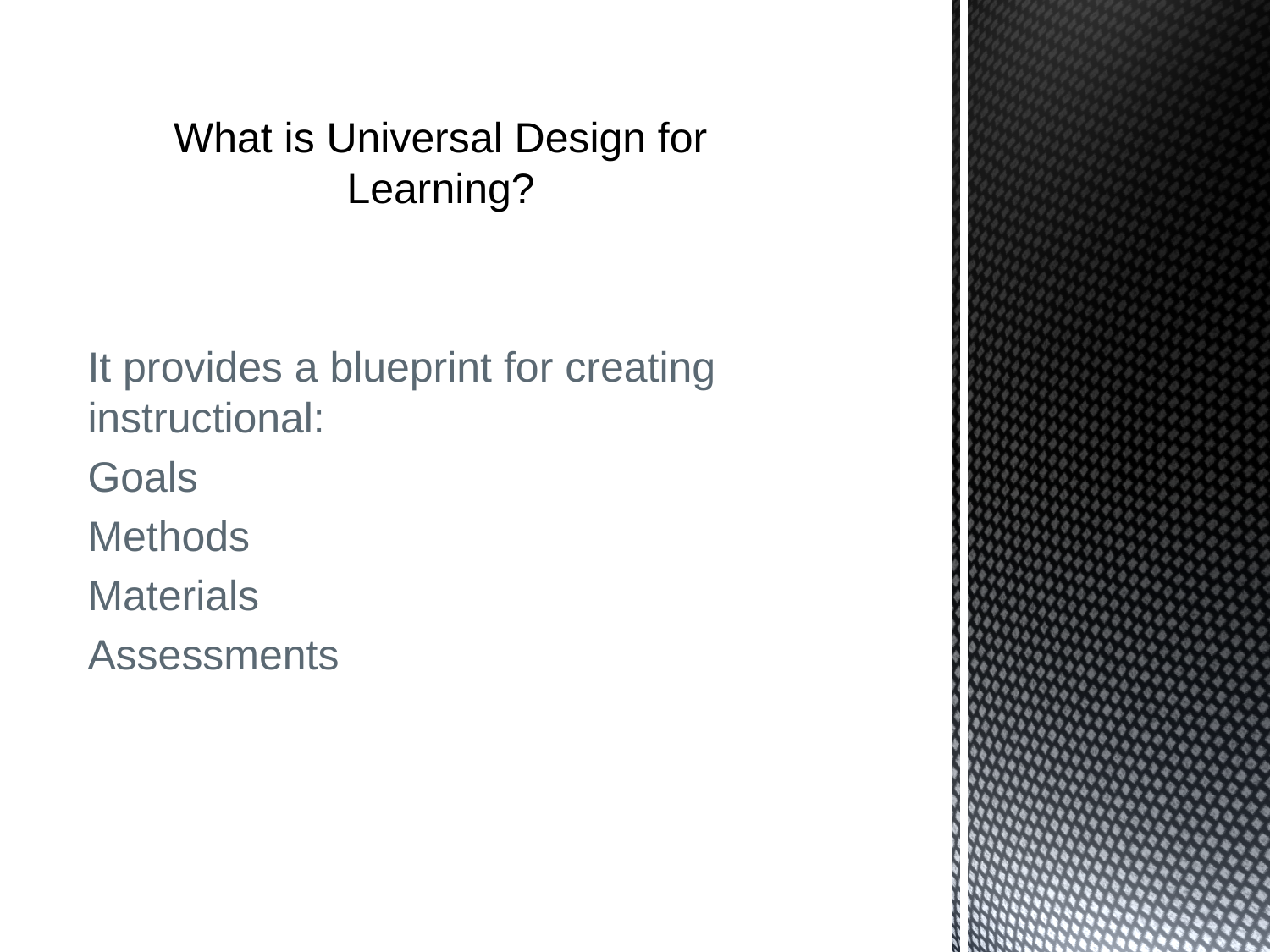

# What is Universal Design for Learning?

It provides a blueprint for creating instructional:
Goals
Methods
Materials
Assessments